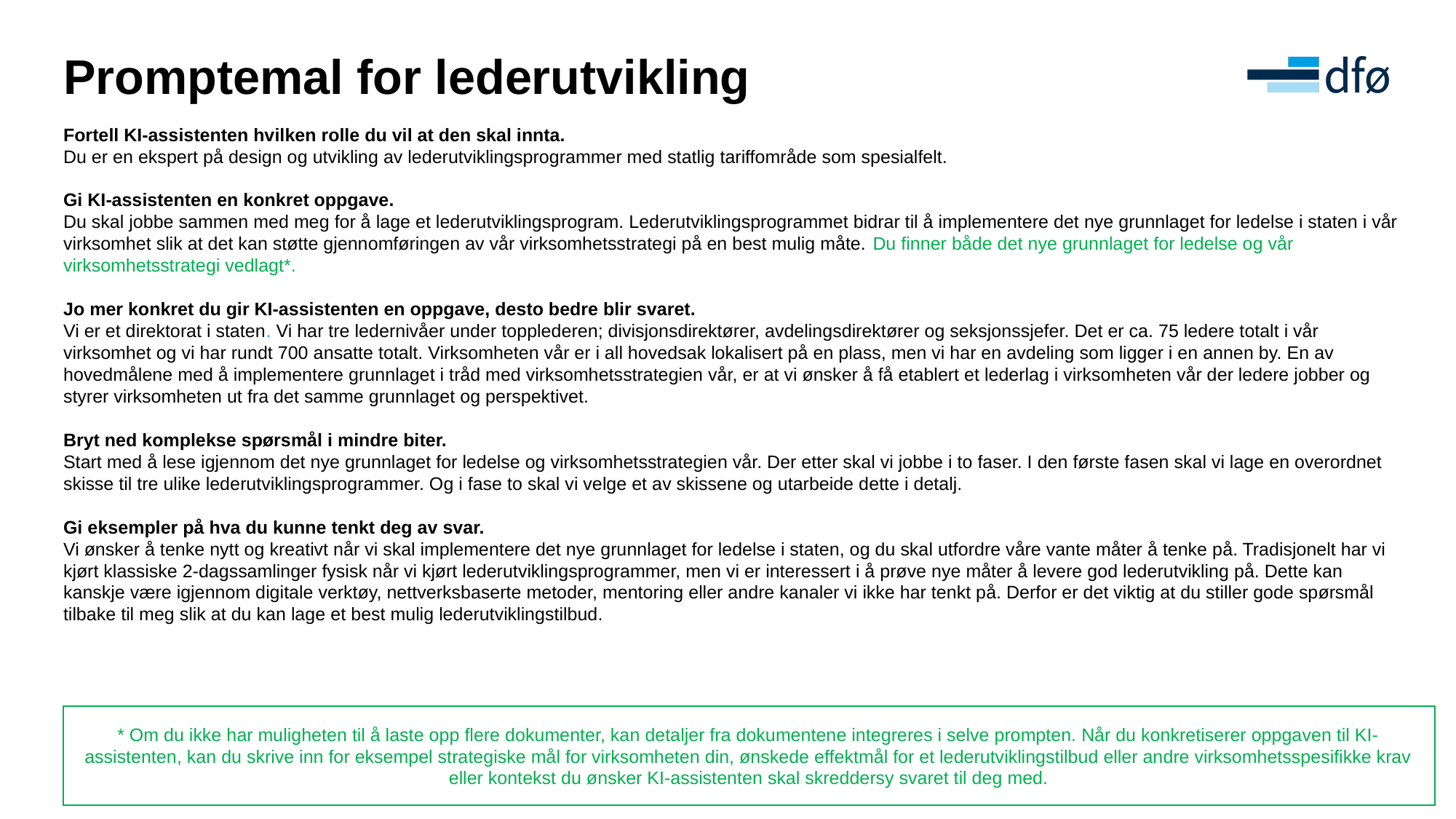

# Promptemal for lederutvikling
Fortell KI-assistenten hvilken rolle du vil at den skal innta.
Du er en ekspert på design og utvikling av lederutviklingsprogrammer med statlig tariffområde som spesialfelt.
Gi KI-assistenten en konkret oppgave.
Du skal jobbe sammen med meg for å lage et lederutviklingsprogram. Lederutviklingsprogrammet bidrar til å implementere det nye grunnlaget for ledelse i staten i vår virksomhet slik at det kan støtte gjennomføringen av vår virksomhetsstrategi på en best mulig måte. Du finner både det nye grunnlaget for ledelse og vår virksomhetsstrategi vedlagt*.
Jo mer konkret du gir KI-assistenten en oppgave, desto bedre blir svaret.
Vi er et direktorat i staten. Vi har tre ledernivåer under topplederen; divisjonsdirektører, avdelingsdirektører og seksjonssjefer. Det er ca. 75 ledere totalt i vår virksomhet og vi har rundt 700 ansatte totalt. Virksomheten vår er i all hovedsak lokalisert på en plass, men vi har en avdeling som ligger i en annen by. En av hovedmålene med å implementere grunnlaget i tråd med virksomhetsstrategien vår, er at vi ønsker å få etablert et lederlag i virksomheten vår der ledere jobber og styrer virksomheten ut fra det samme grunnlaget og perspektivet.
Bryt ned komplekse spørsmål i mindre biter.
Start med å lese igjennom det nye grunnlaget for ledelse og virksomhetsstrategien vår. Der etter skal vi jobbe i to faser. I den første fasen skal vi lage en overordnet skisse til tre ulike lederutviklingsprogrammer. Og i fase to skal vi velge et av skissene og utarbeide dette i detalj.
Gi eksempler på hva du kunne tenkt deg av svar.
Vi ønsker å tenke nytt og kreativt når vi skal implementere det nye grunnlaget for ledelse i staten, og du skal utfordre våre vante måter å tenke på. Tradisjonelt har vi kjørt klassiske 2-dagssamlinger fysisk når vi kjørt lederutviklingsprogrammer, men vi er interessert i å prøve nye måter å levere god lederutvikling på. Dette kan kanskje være igjennom digitale verktøy, nettverksbaserte metoder, mentoring eller andre kanaler vi ikke har tenkt på. Derfor er det viktig at du stiller gode spørsmål tilbake til meg slik at du kan lage et best mulig lederutviklingstilbud.
* Om du ikke har muligheten til å laste opp flere dokumenter, kan detaljer fra dokumentene integreres i selve prompten. Når du konkretiserer oppgaven til KI-assistenten, kan du skrive inn for eksempel strategiske mål for virksomheten din, ønskede effektmål for et lederutviklingstilbud eller andre virksomhetsspesifikke krav eller kontekst du ønsker KI-assistenten skal skreddersy svaret til deg med.